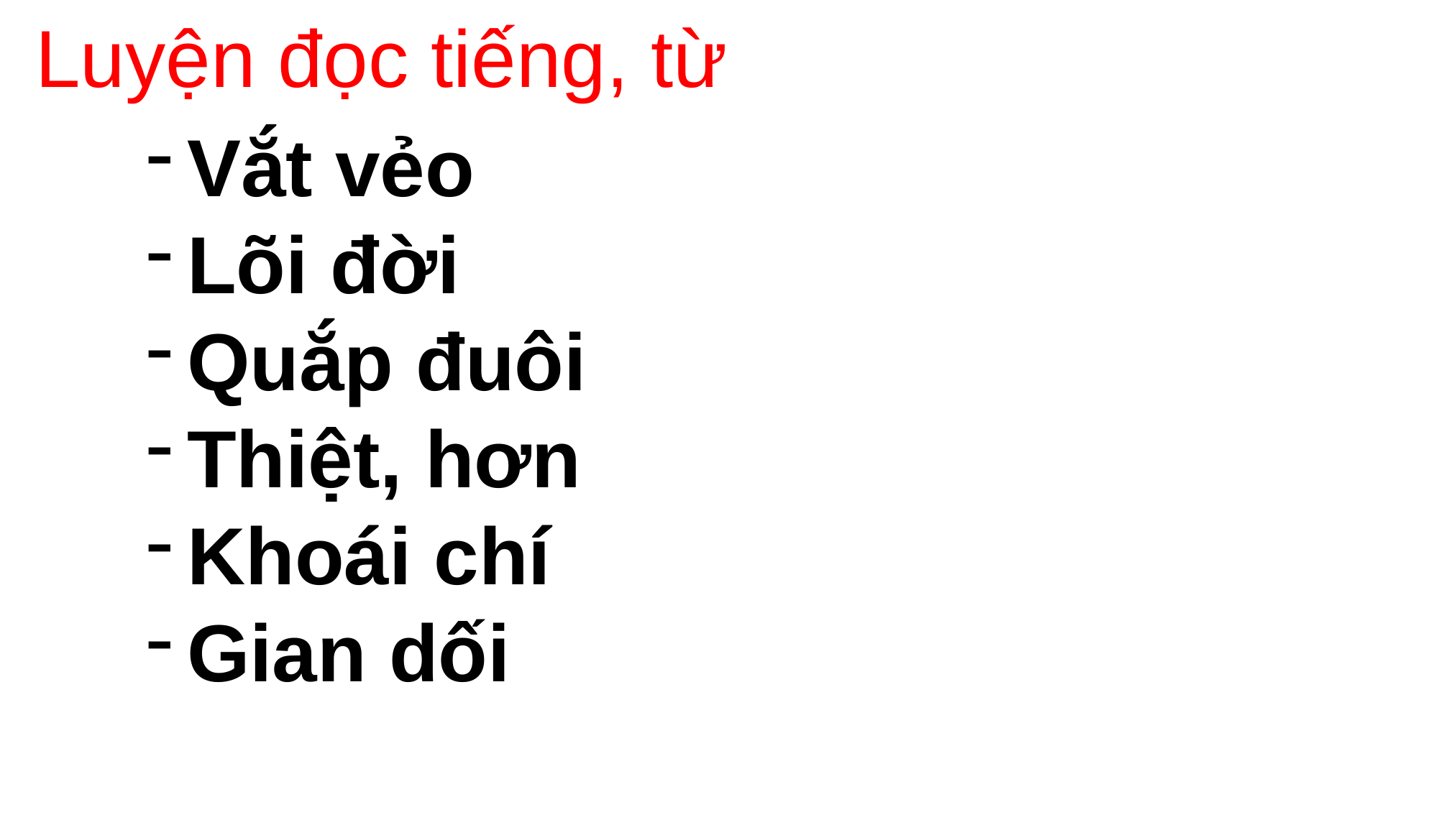

Luyện đọc tiếng, từ
Vắt vẻo
Lõi đời
Quắp đuôi
Thiệt, hơn
Khoái chí
Gian dối